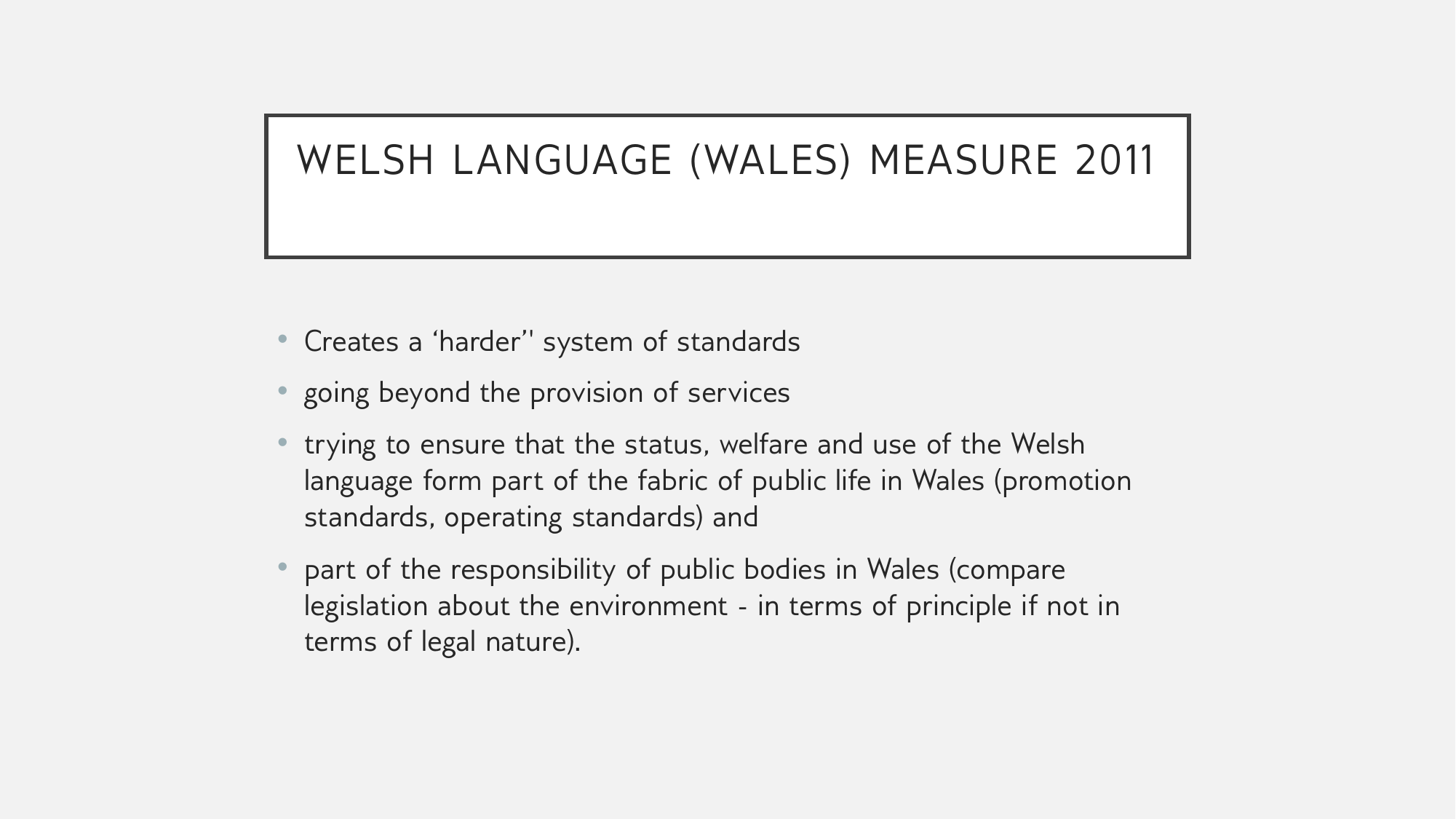

# Welsh Language (Wales) Measure 2011
Creates a ‘harder’' system of standards
going beyond the provision of services
trying to ensure that the status, welfare and use of the Welsh language form part of the fabric of public life in Wales (promotion standards, operating standards) and
part of the responsibility of public bodies in Wales (compare legislation about the environment - in terms of principle if not in terms of legal nature).